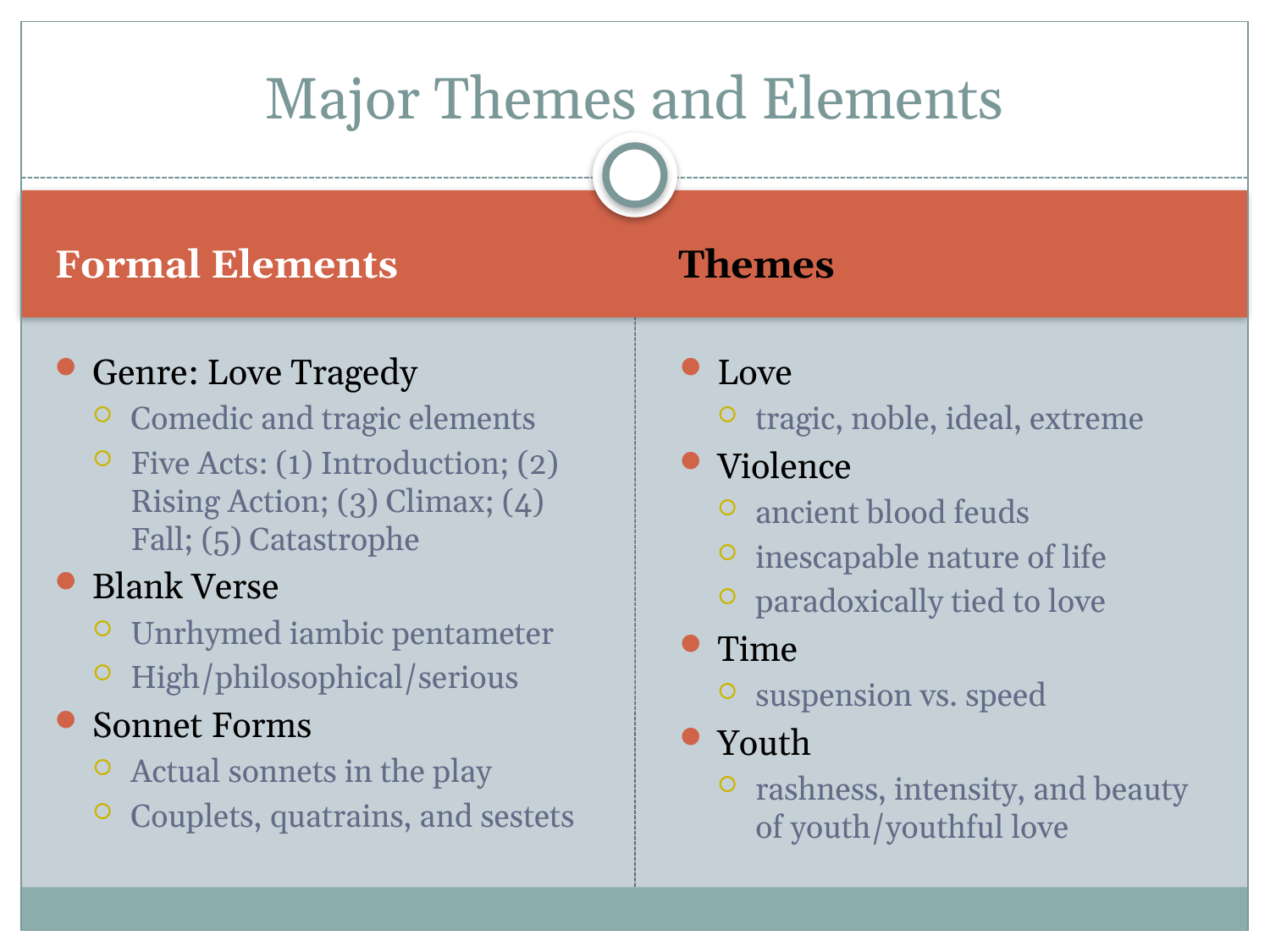

# Major Themes and Elements
Formal Elements
Themes
Genre: Love Tragedy
Comedic and tragic elements
Five Acts: (1) Introduction; (2) Rising Action; (3) Climax; (4) Fall; (5) Catastrophe
Blank Verse
Unrhymed iambic pentameter
High/philosophical/serious
Sonnet Forms
Actual sonnets in the play
Couplets, quatrains, and sestets
Love
tragic, noble, ideal, extreme
Violence
ancient blood feuds
inescapable nature of life
paradoxically tied to love
Time
suspension vs. speed
Youth
rashness, intensity, and beauty of youth/youthful love